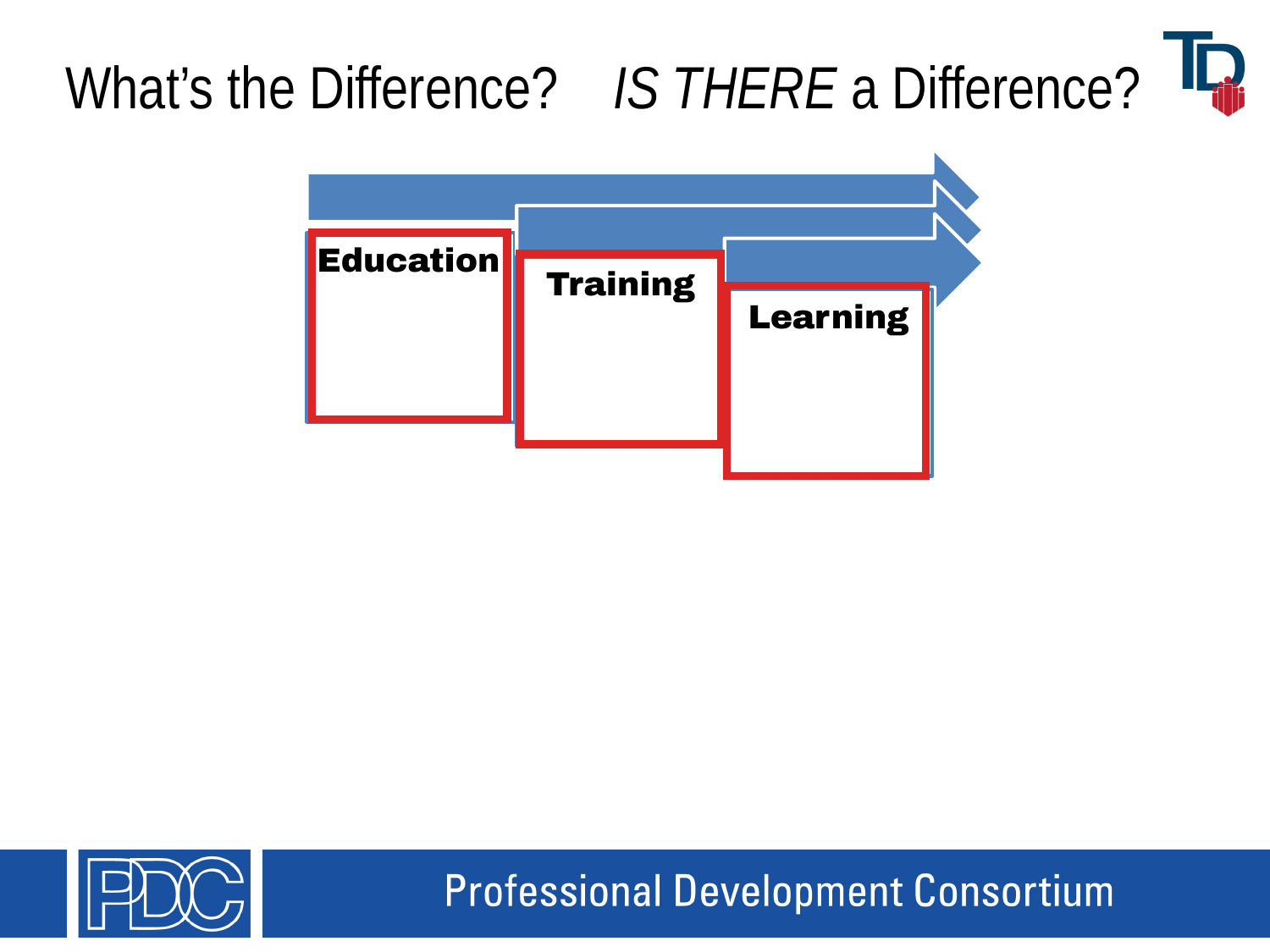

# What’s the Difference?    IS THERE a Difference?

Education

Training

Learning